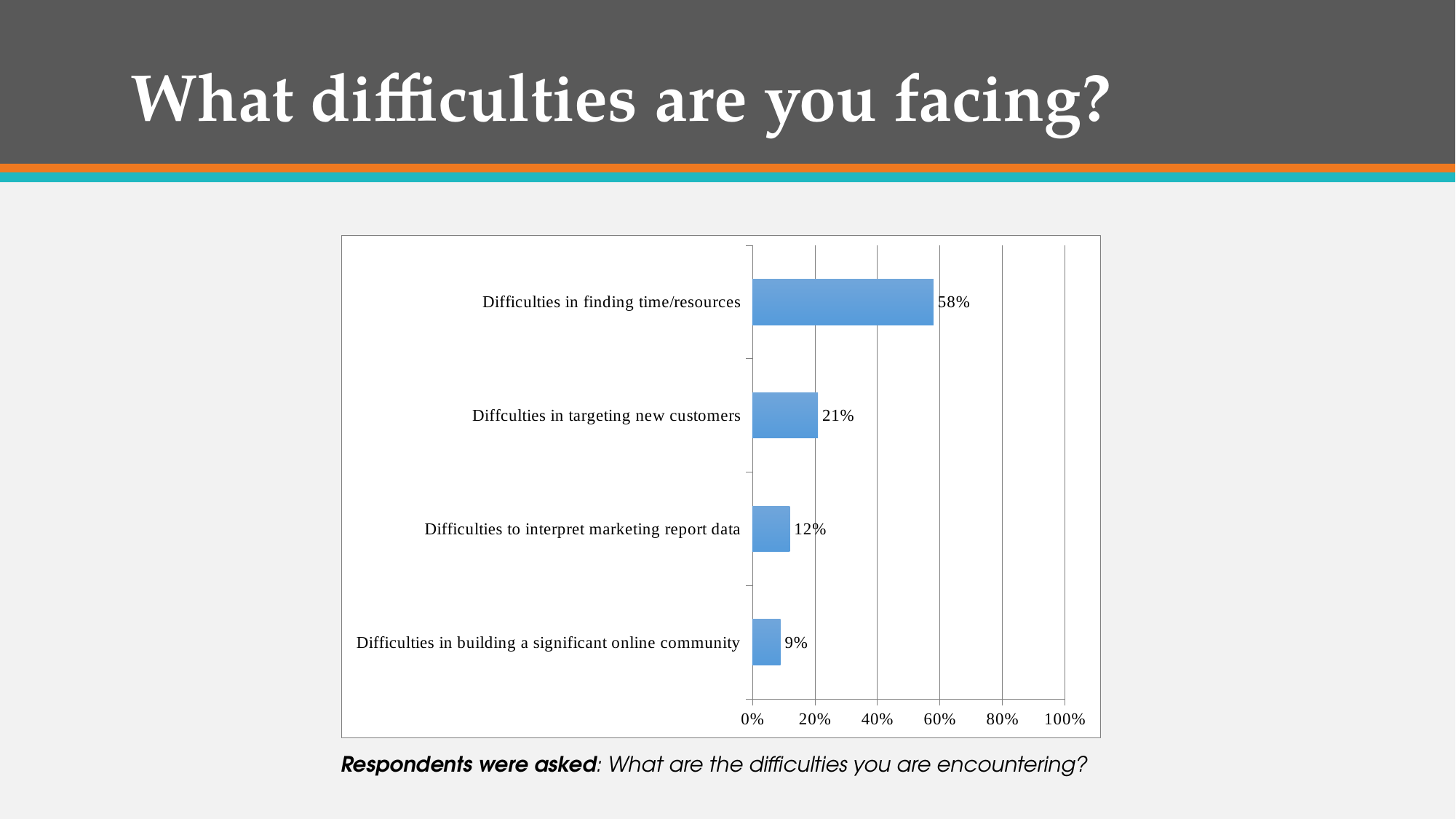

# What difficulties are you facing?

### Chart

| Category | Percentage |
|---|---|
| Difficulties in building a significant online community | 0.09 |
| Difficulties to interpret marketing report data | 0.12 |
| Diffculties in targeting new customers | 0.21 |
| Difficulties in finding time/resources | 0.58 |
Respondents were asked: What are the difficulties you are encountering?